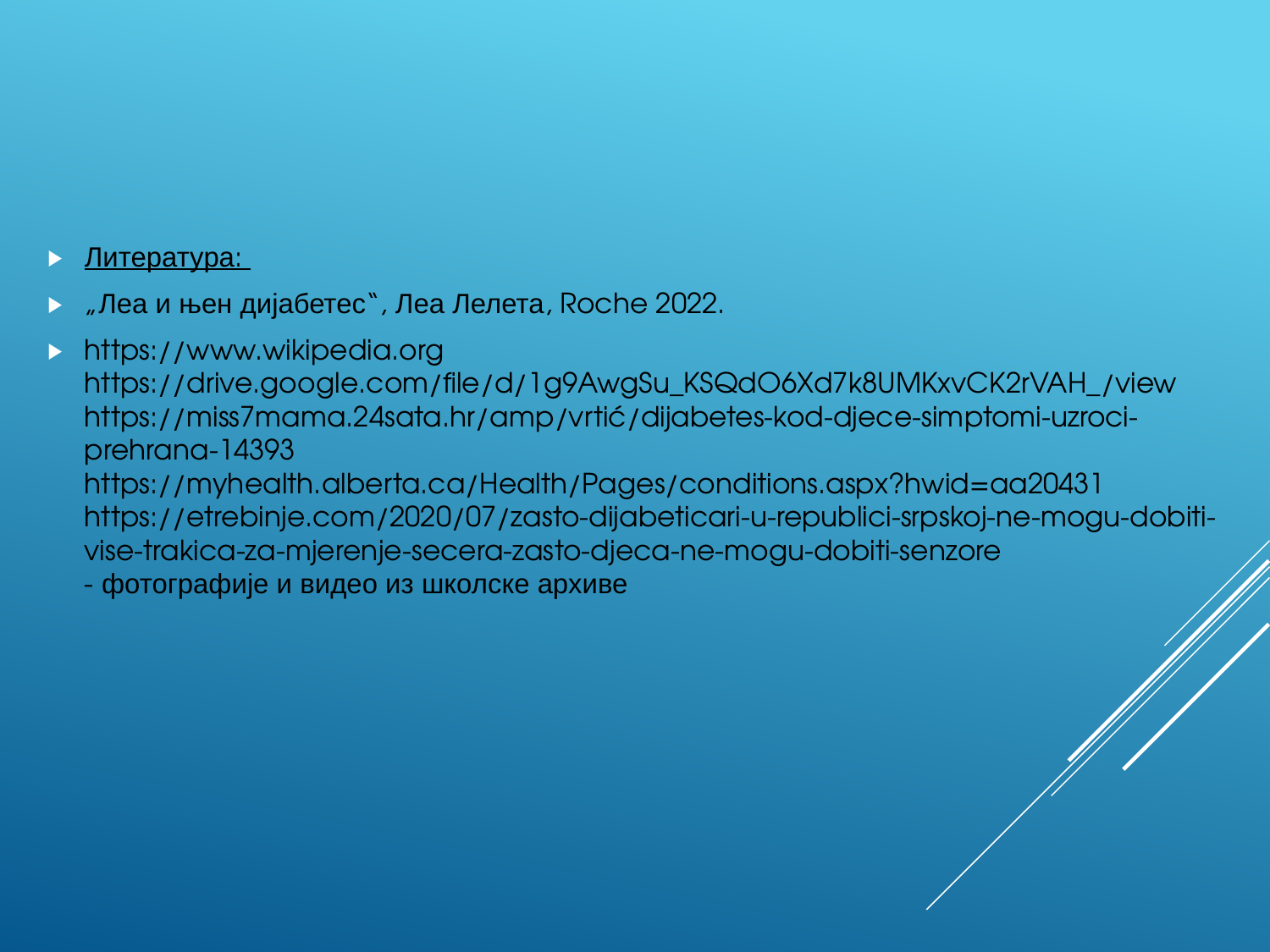

Литература:
„Леа и њен дијабетес“, Леа Лелета, Roche 2022.
https://www.wikipedia.org
https://drive.google.com/file/d/1g9AwgSu_KSQdO6Xd7k8UMKxvCK2rVAH_/view
https://miss7mama.24sata.hr/amp/vrtić/dijabetes-kod-djece-simptomi-uzroci-prehrana-14393
https://myhealth.alberta.ca/Health/Pages/conditions.aspx?hwid=aa20431
https://etrebinje.com/2020/07/zasto-dijabeticari-u-republici-srpskoj-ne-mogu-dobiti-vise-trakica-za-mjerenje-secera-zasto-djeca-ne-mogu-dobiti-senzore
- фотографије и видео из школске архиве
#